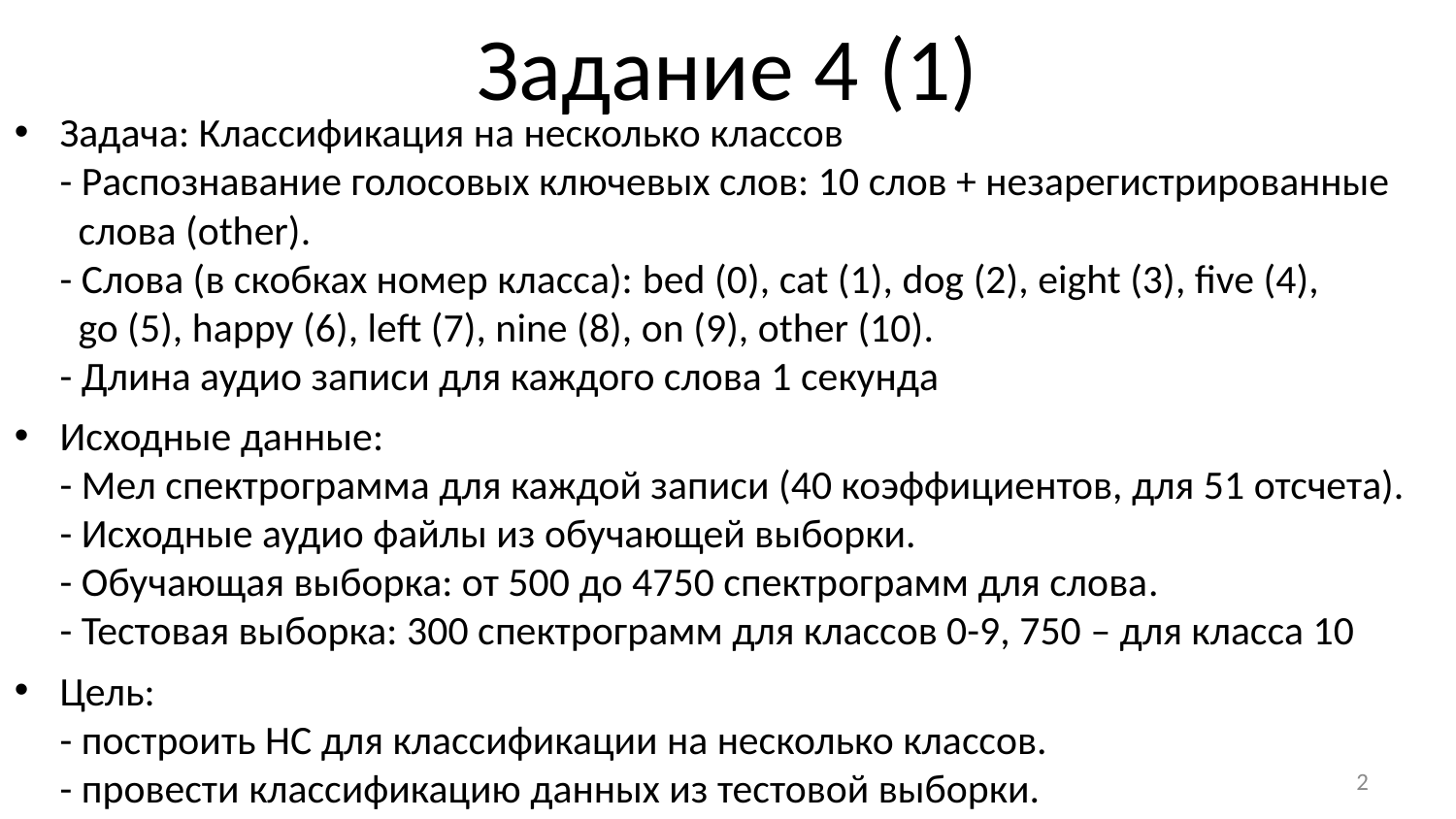

# Задание 4 (1)
Задача: Классификация на несколько классов
- Распознавание голосовых ключевых слов: 10 слов + незарегистрированные
  слова (other).
- Слова (в скобках номер класса): bed (0), cat (1), dog (2), eight (3), five (4),
  go (5), happy (6), left (7), nine (8), on (9), other (10).
- Длина аудио записи для каждого слова 1 секунда
Исходные данные:
- Мел спектрограмма для каждой записи (40 коэффициентов, для 51 отсчета).
- Исходные аудио файлы из обучающей выборки.
- Обучающая выборка: от 500 до 4750 спектрограмм для слова.
- Тестовая выборка: 300 спектрограмм для классов 0-9, 750 – для класса 10
Цель:
- построить НС для классификации на несколько классов.
- провести классификацию данных из тестовой выборки.
2